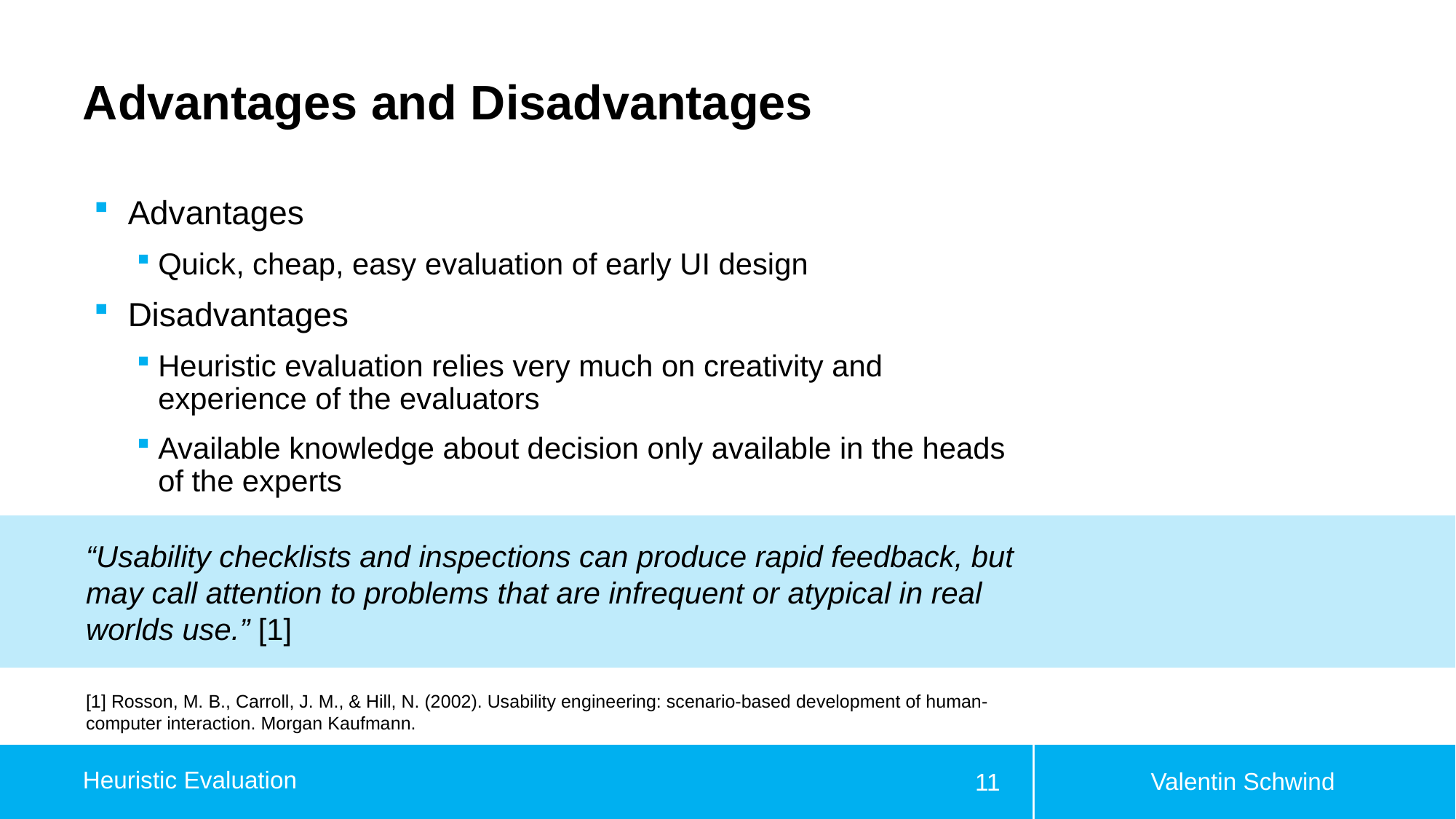

# Advantages and Disadvantages

Advantages
Quick, cheap, easy evaluation of early UI design
Disadvantages
Heuristic evaluation relies very much on creativity and experience of the evaluators
Available knowledge about decision only available in the heads of the experts

“Usability checklists and inspections can produce rapid feedback, but may call attention to problems that are infrequent or atypical in real worlds use.” [1]
[1] Rosson, M. B., Carroll, J. M., & Hill, N. (2002). Usability engineering: scenario-based development of human-computer interaction. Morgan Kaufmann.
Valentin Schwind
Heuristic Evaluation
11